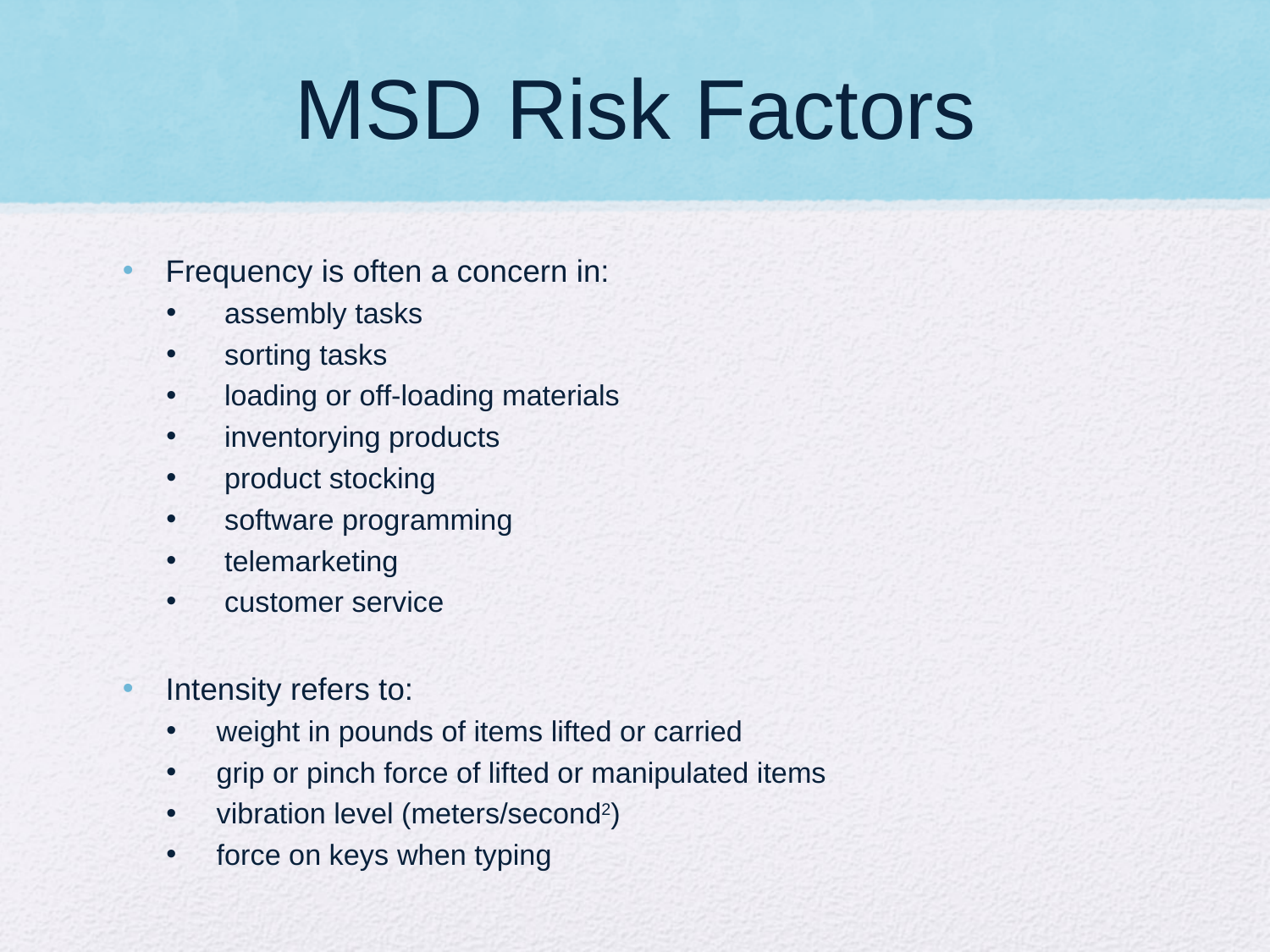

# MSD Risk Factors
Frequency is often a concern in:
  assembly tasks
  sorting tasks
  loading or off-loading materials
  inventorying products
  product stocking
  software programming
  telemarketing
  customer service

Intensity refers to:
 weight in pounds of items lifted or carried
 grip or pinch force of lifted or manipulated items
 vibration level (meters/second2)
 force on keys when typing